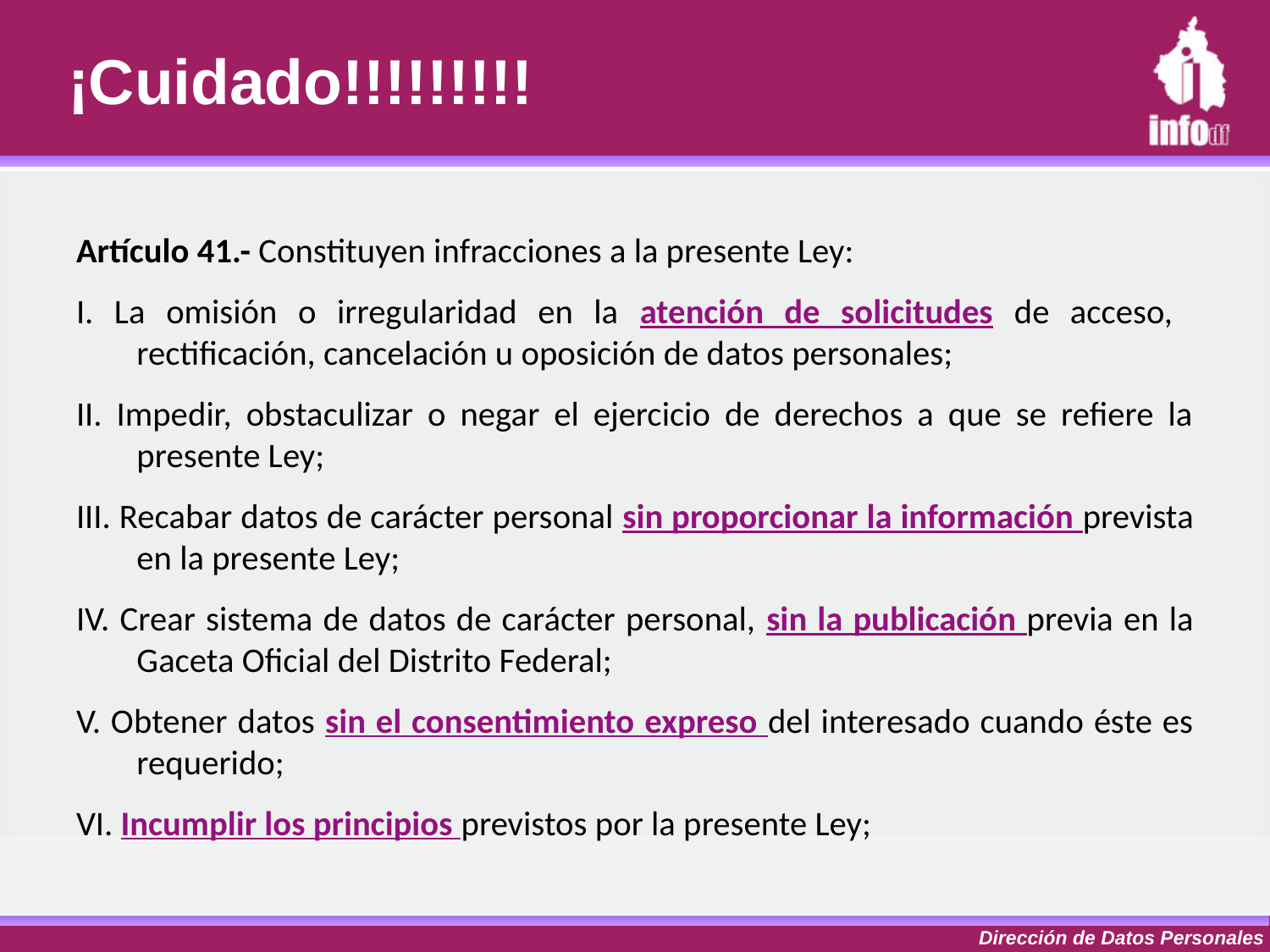

# ¡Cuidado!!!!!!!!!
Artículo 41.- Constituyen infracciones a la presente Ley:
I. La omisión o irregularidad en la atención de solicitudes de acceso,  rectificación, cancelación u oposición de datos personales;
II. Impedir, obstaculizar o negar el ejercicio de derechos a que se refiere la presente Ley;
III. Recabar datos de carácter personal sin proporcionar la información prevista en la presente Ley;
IV. Crear sistema de datos de carácter personal, sin la publicación previa en la Gaceta Oficial del Distrito Federal;
V. Obtener datos sin el consentimiento expreso del interesado cuando éste es requerido;
VI. Incumplir los principios previstos por la presente Ley;